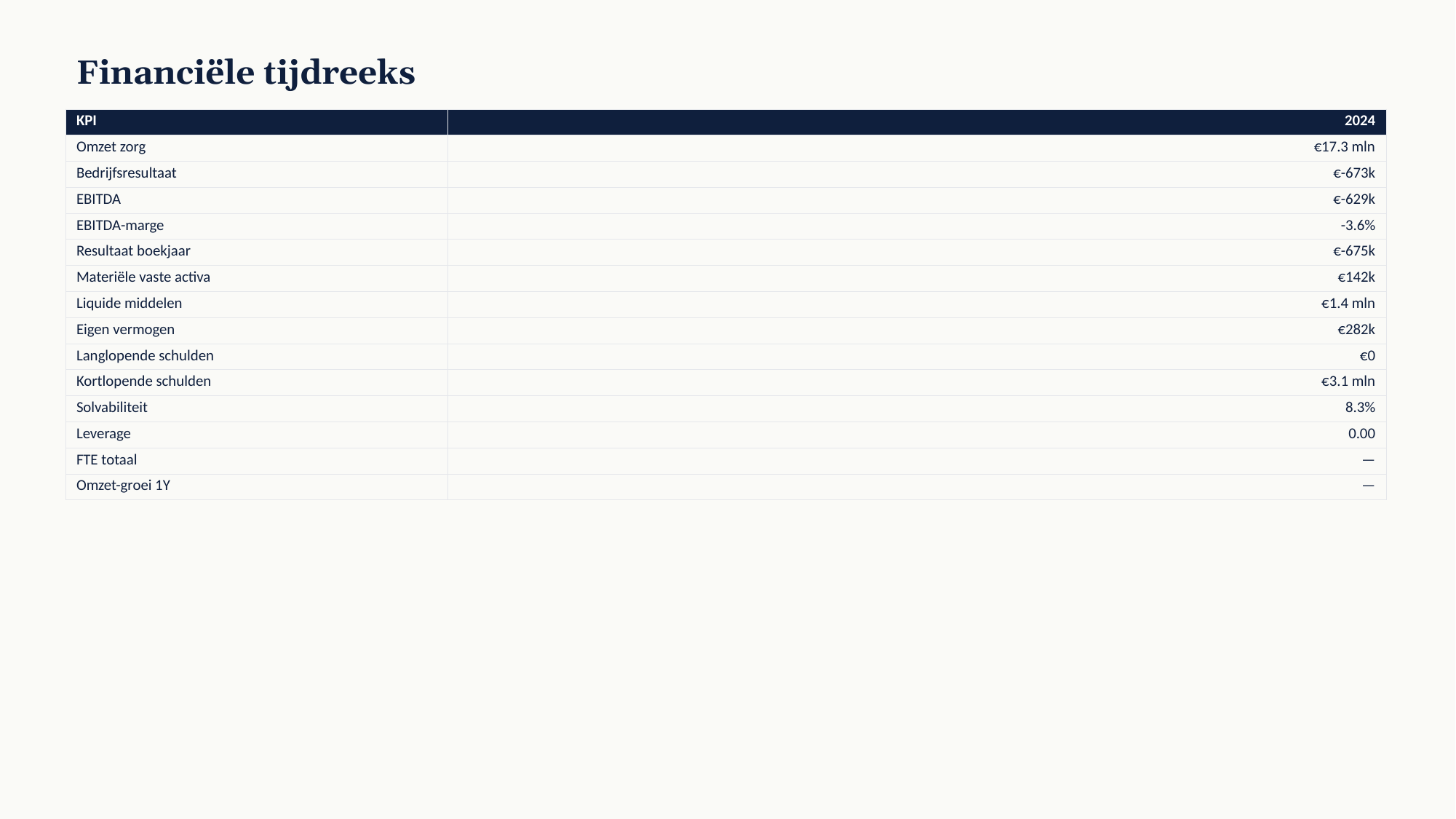

Financiële tijdreeks
| KPI | 2024 |
| --- | --- |
| Omzet zorg | €17.3 mln |
| Bedrijfsresultaat | €-673k |
| EBITDA | €-629k |
| EBITDA-marge | -3.6% |
| Resultaat boekjaar | €-675k |
| Materiële vaste activa | €142k |
| Liquide middelen | €1.4 mln |
| Eigen vermogen | €282k |
| Langlopende schulden | €0 |
| Kortlopende schulden | €3.1 mln |
| Solvabiliteit | 8.3% |
| Leverage | 0.00 |
| FTE totaal | — |
| Omzet-groei 1Y | — |